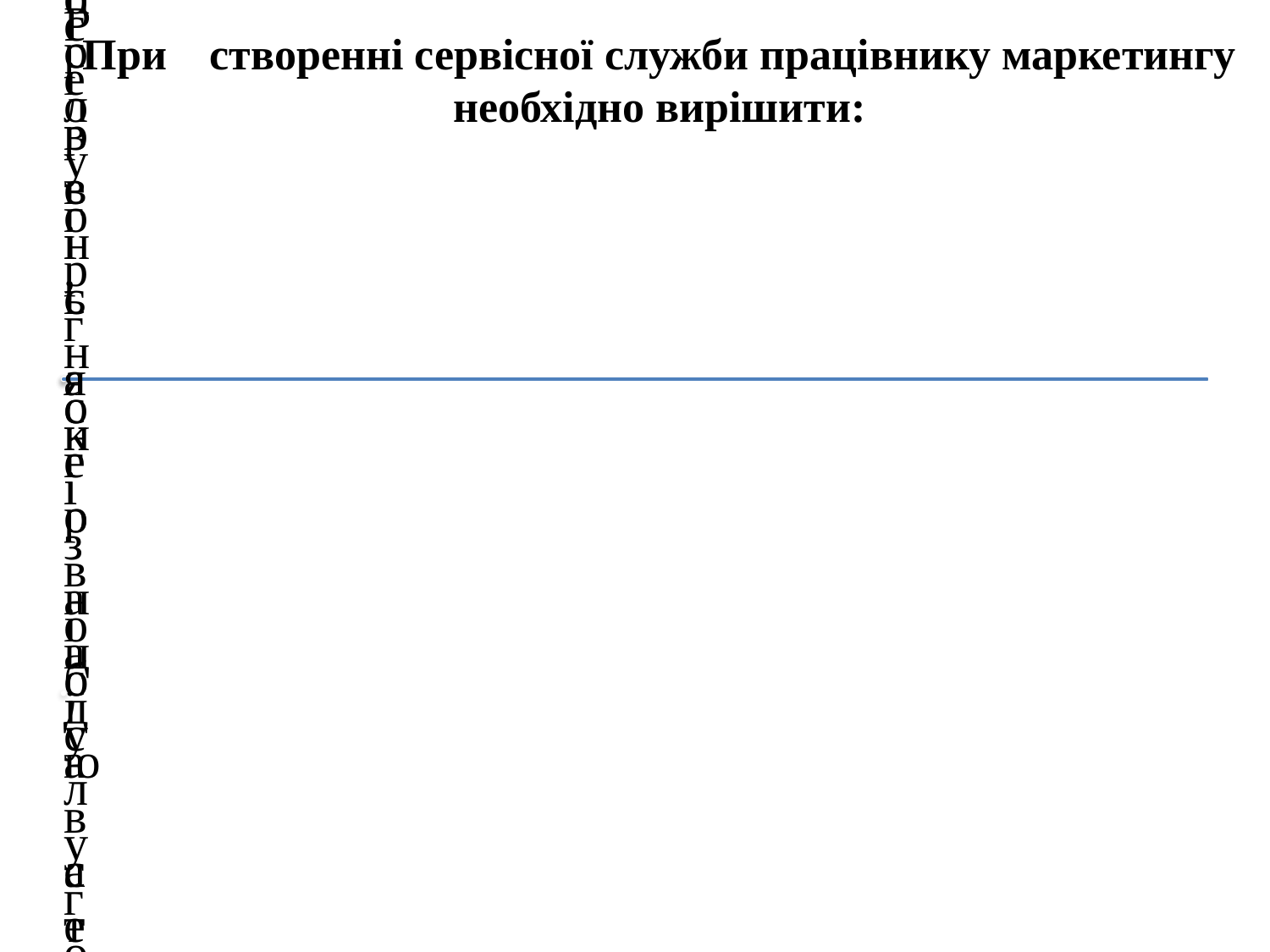

# При	створенні сервісної служби працівнику маркетингу необхідно вирішити: